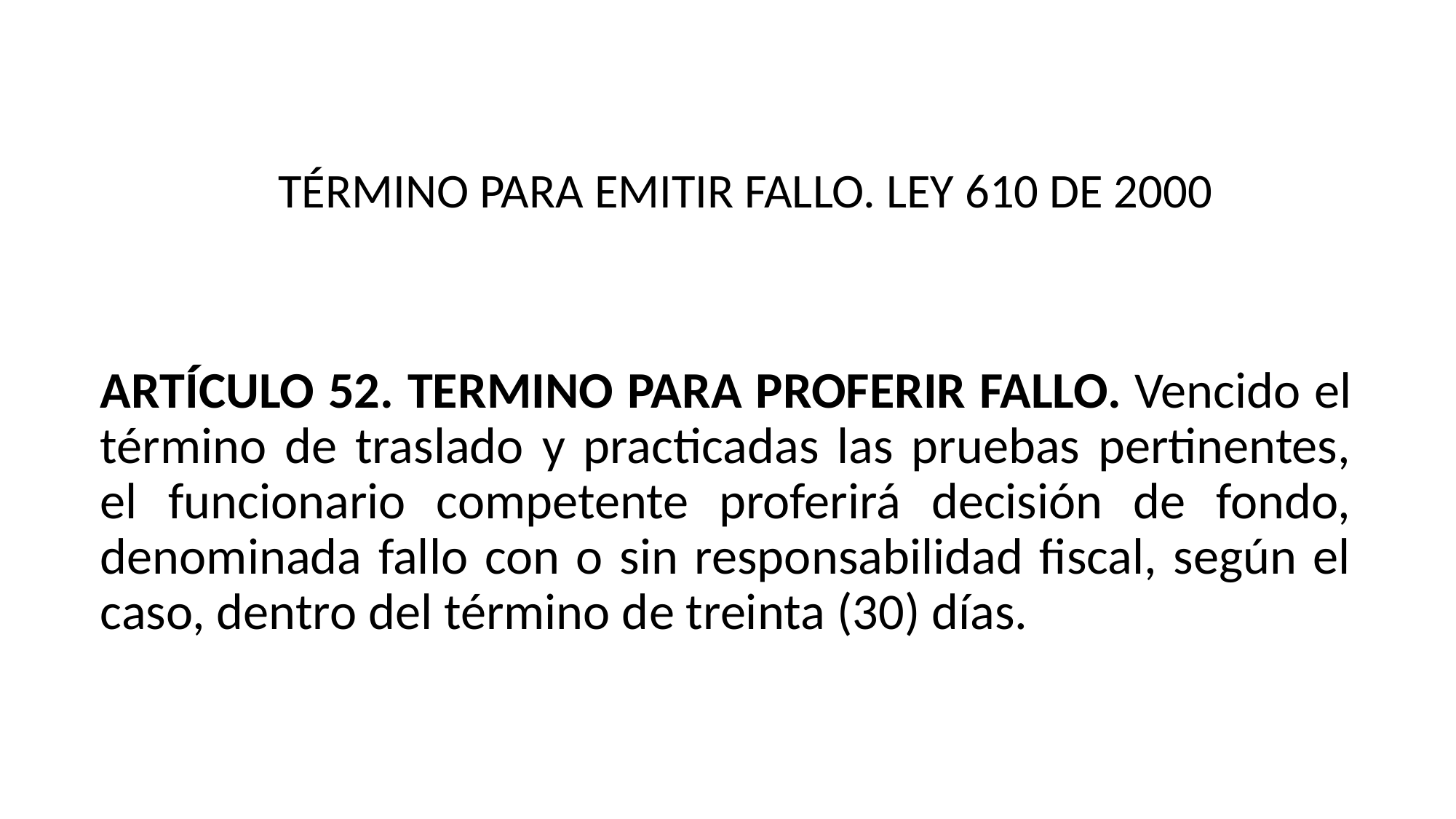

TÉRMINO PARA EMITIR FALLO. LEY 610 DE 2000

ARTÍCULO 52. TERMINO PARA PROFERIR FALLO. Vencido el término de traslado y practicadas las pruebas pertinentes, el funcionario competente proferirá decisión de fondo, denominada fallo con o sin responsabilidad fiscal, según el caso, dentro del término de treinta (30) días.